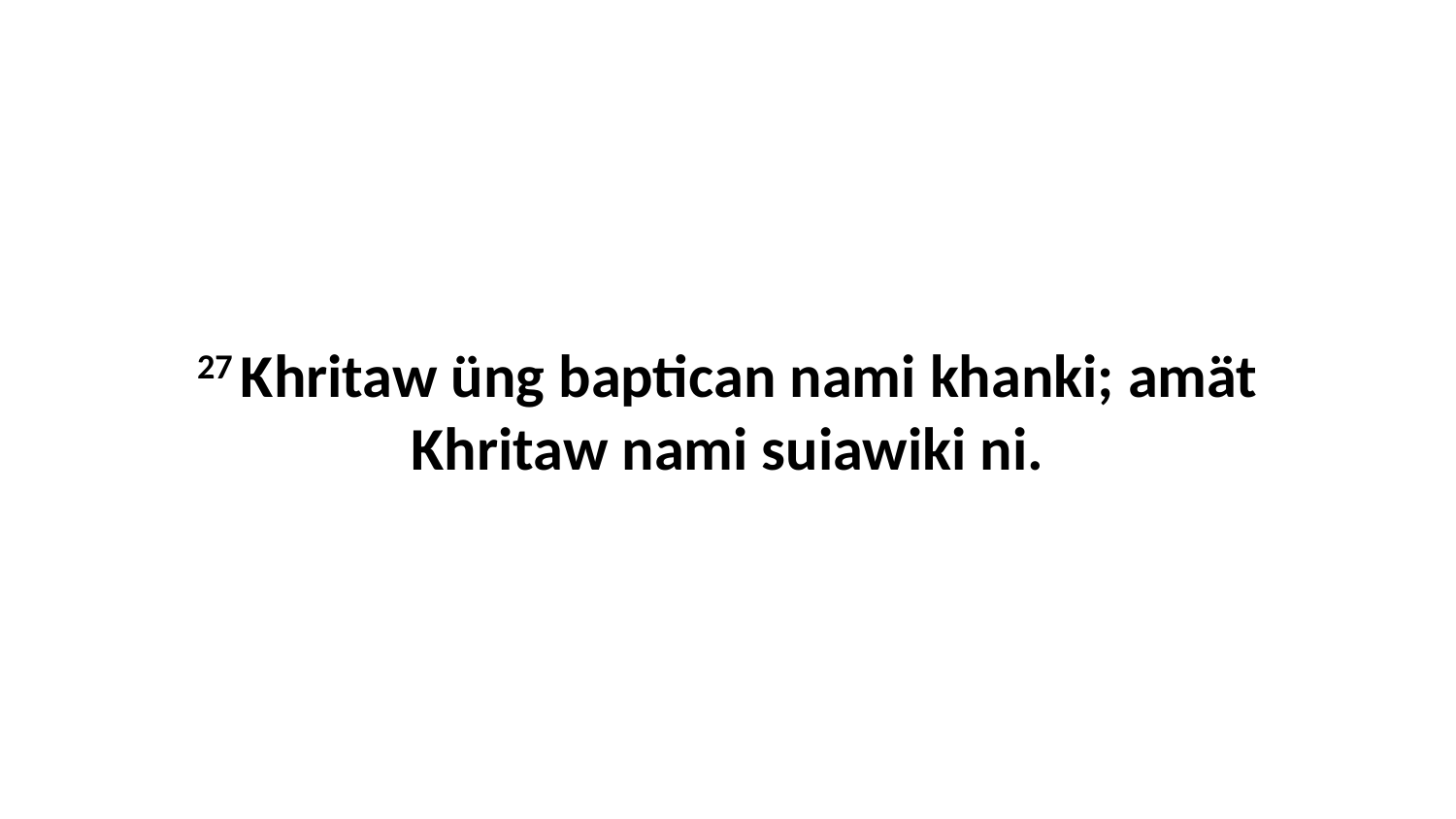

27 Khritaw üng baptican nami khanki; amät Khritaw nami suiawiki ni.